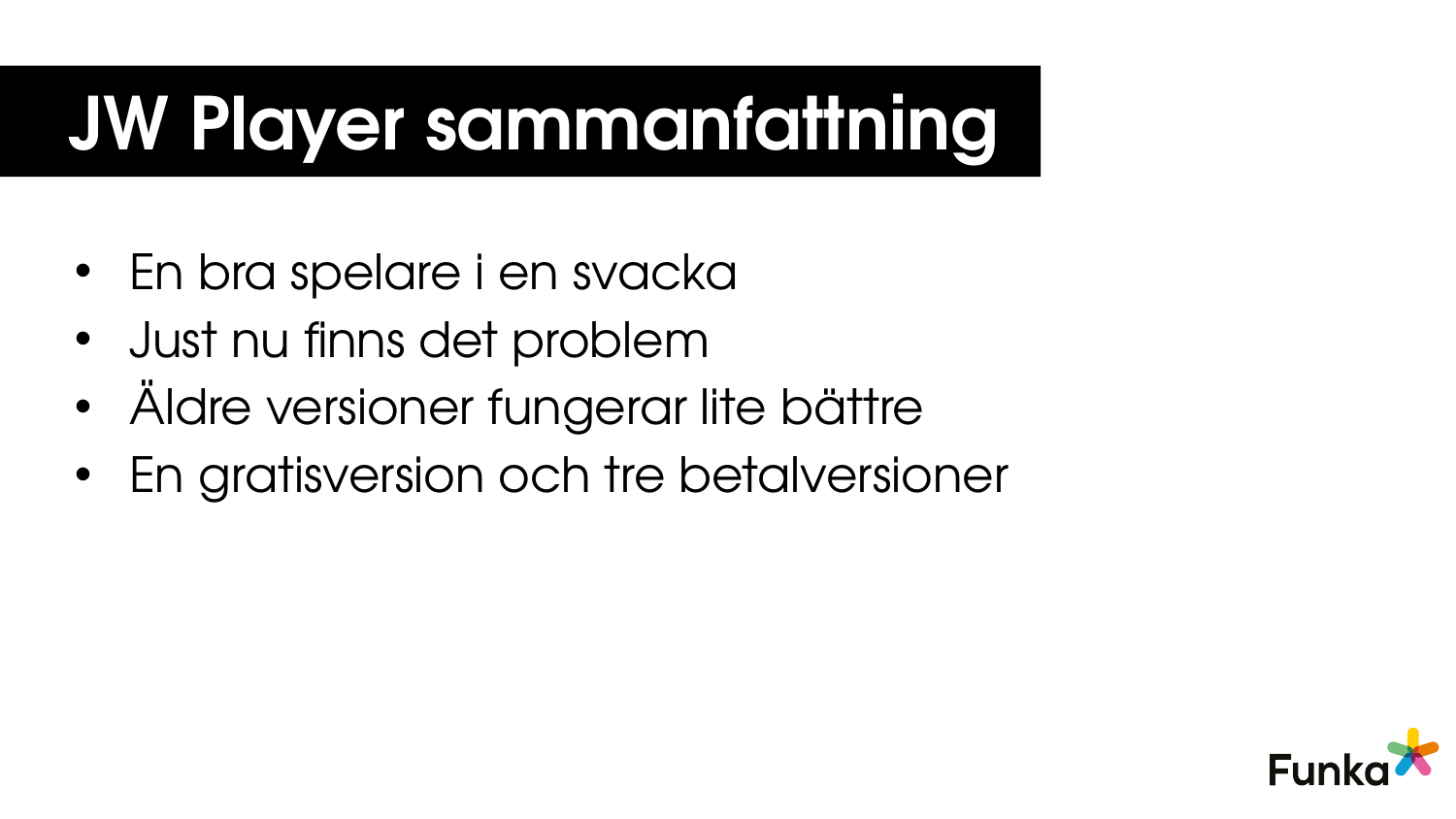

# JW Player sammanfattning
En bra spelare i en svacka
Just nu finns det problem
Äldre versioner fungerar lite bättre
En gratisversion och tre betalversioner